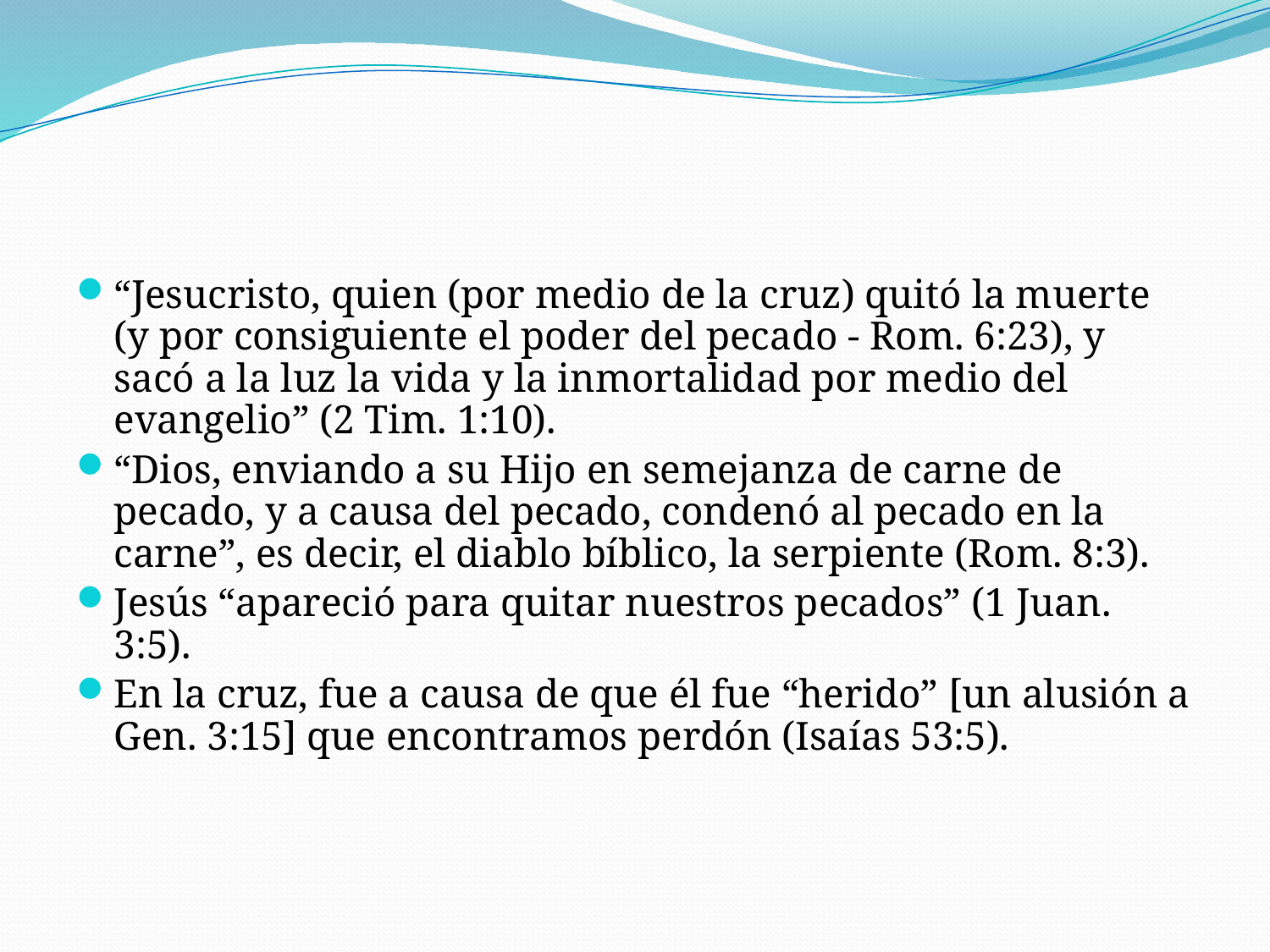

#
“Jesucristo, quien (por medio de la cruz) quitó la muerte (y por consiguiente el poder del pecado - Rom. 6:23), y sacó a la luz la vida y la inmortalidad por medio del evangelio” (2 Tim. 1:10).
“Dios, enviando a su Hijo en semejanza de carne de pecado, y a causa del pecado, condenó al pecado en la carne”, es decir, el diablo bíblico, la serpiente (Rom. 8:3).
Jesús “apareció para quitar nuestros pecados” (1 Juan. 3:5).
En la cruz, fue a causa de que él fue “herido” [un alusión a Gen. 3:15] que encontramos perdón (Isaías 53:5).